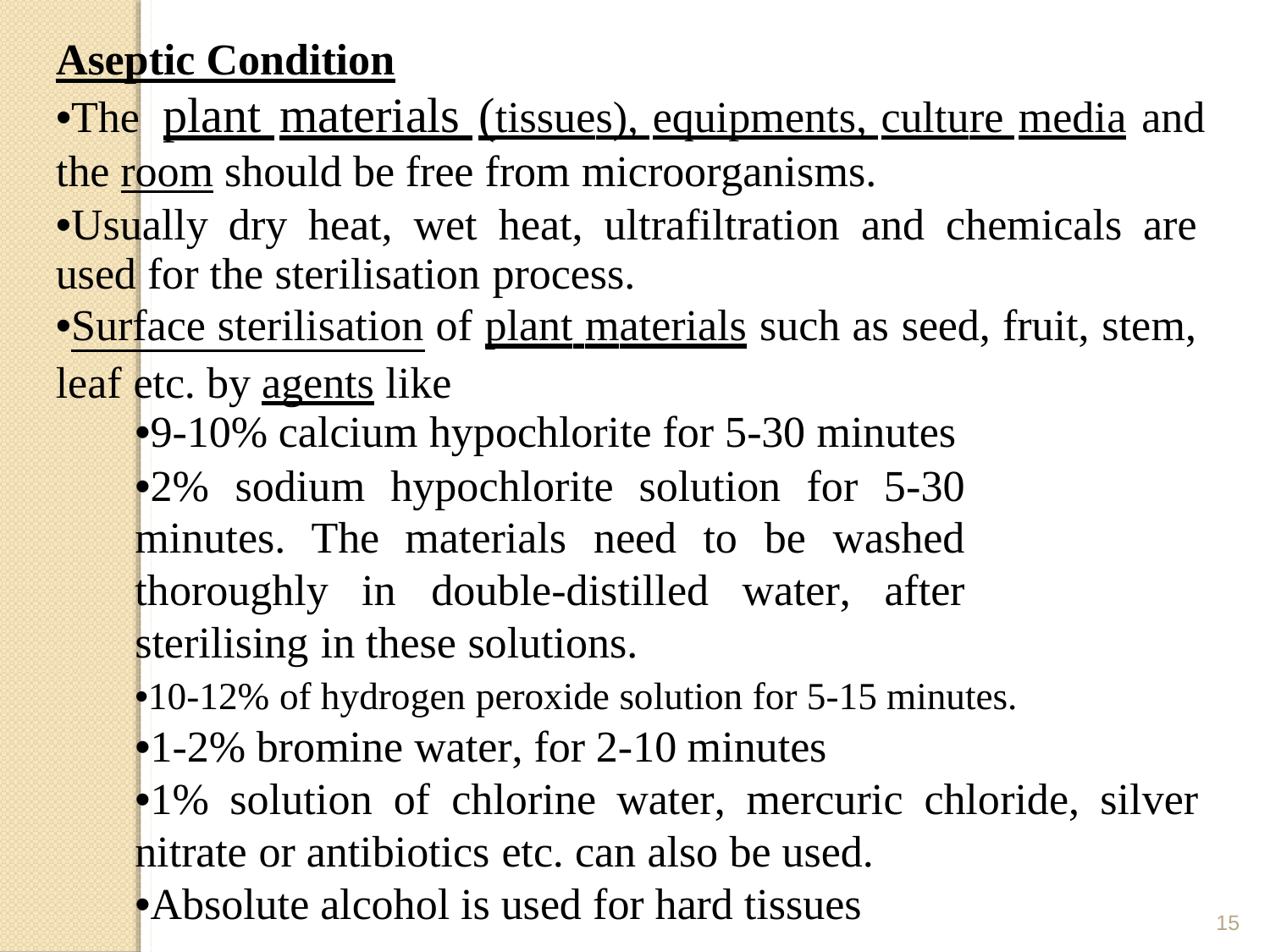

Aseptic Condition

•The  plant materials (tissues), equipments, culture media and

the room should be free from microorganisms.

•Usually dry heat, wet heat, ultrafiltration and chemicals are
used for the sterilisation process.
•Surface sterilisation of plant materials such as seed, fruit, stem,

leaf
etc. by agents like
•9-10% calcium hypochlorite for 5-30 minutes
•2% sodium hypochlorite solution for 5-30 minutes. The materials need to be washed thoroughly in double-distilled water, after sterilising in these solutions.
•10-12% of hydrogen peroxide solution for 5-15 minutes.
•1-2% bromine water, for 2-10 minutes
•1% solution of chlorine water, mercuric chloride, silver
nitrate or antibiotics etc. can also be used.
•Absolute alcohol is used for hard tissues
15